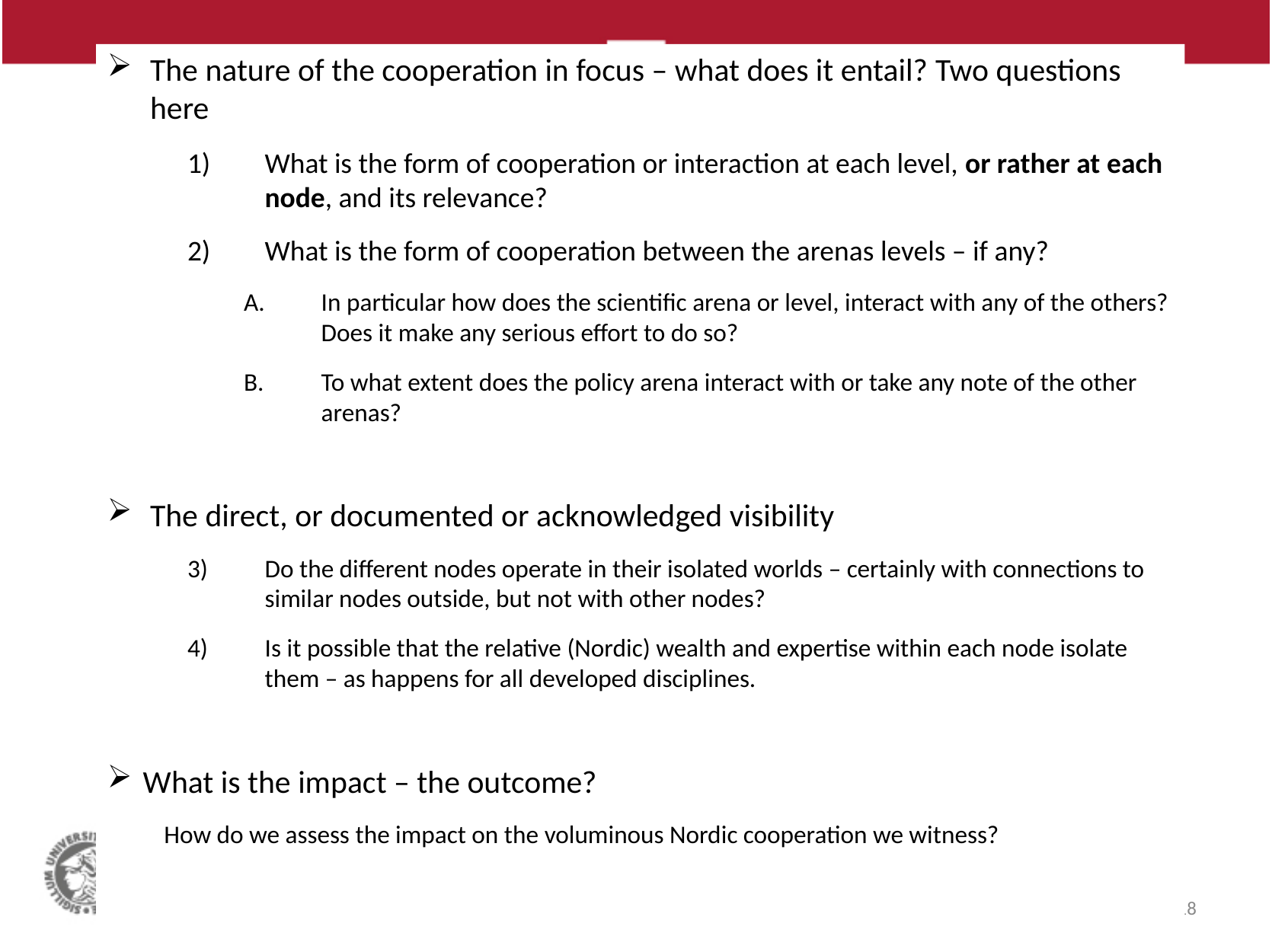

The nature of the cooperation in focus – what does it entail? Two questions here
What is the form of cooperation or interaction at each level, or rather at each node, and its relevance?
What is the form of cooperation between the arenas levels – if any?
In particular how does the scientific arena or level, interact with any of the others? Does it make any serious effort to do so?
To what extent does the policy arena interact with or take any note of the other arenas?

The direct, or documented or acknowledged visibility
Do the different nodes operate in their isolated worlds – certainly with connections to similar nodes outside, but not with other nodes?
Is it possible that the relative (Nordic) wealth and expertise within each node isolate them – as happens for all developed disciplines.

What is the impact – the outcome?
How do we assess the impact on the voluminous Nordic cooperation we witness?

Jón Torfi Jónasson  NERA Turku 2020
18